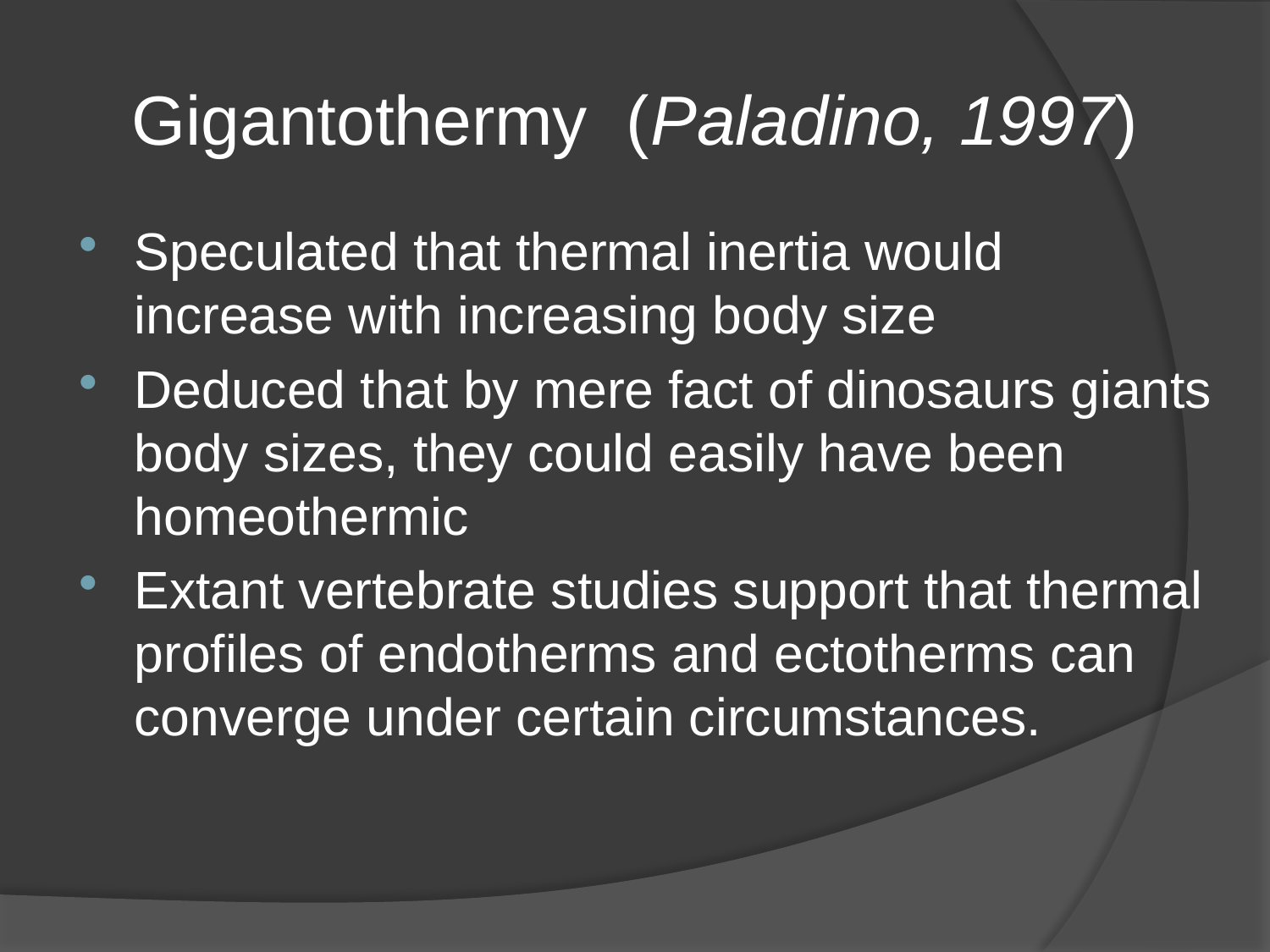

# Gigantothermy  (Paladino, 1997)
Speculated that thermal inertia would increase with increasing body size
Deduced that by mere fact of dinosaurs giants body sizes, they could easily have been homeothermic
Extant vertebrate studies support that thermal profiles of endotherms and ectotherms can converge under certain circumstances.